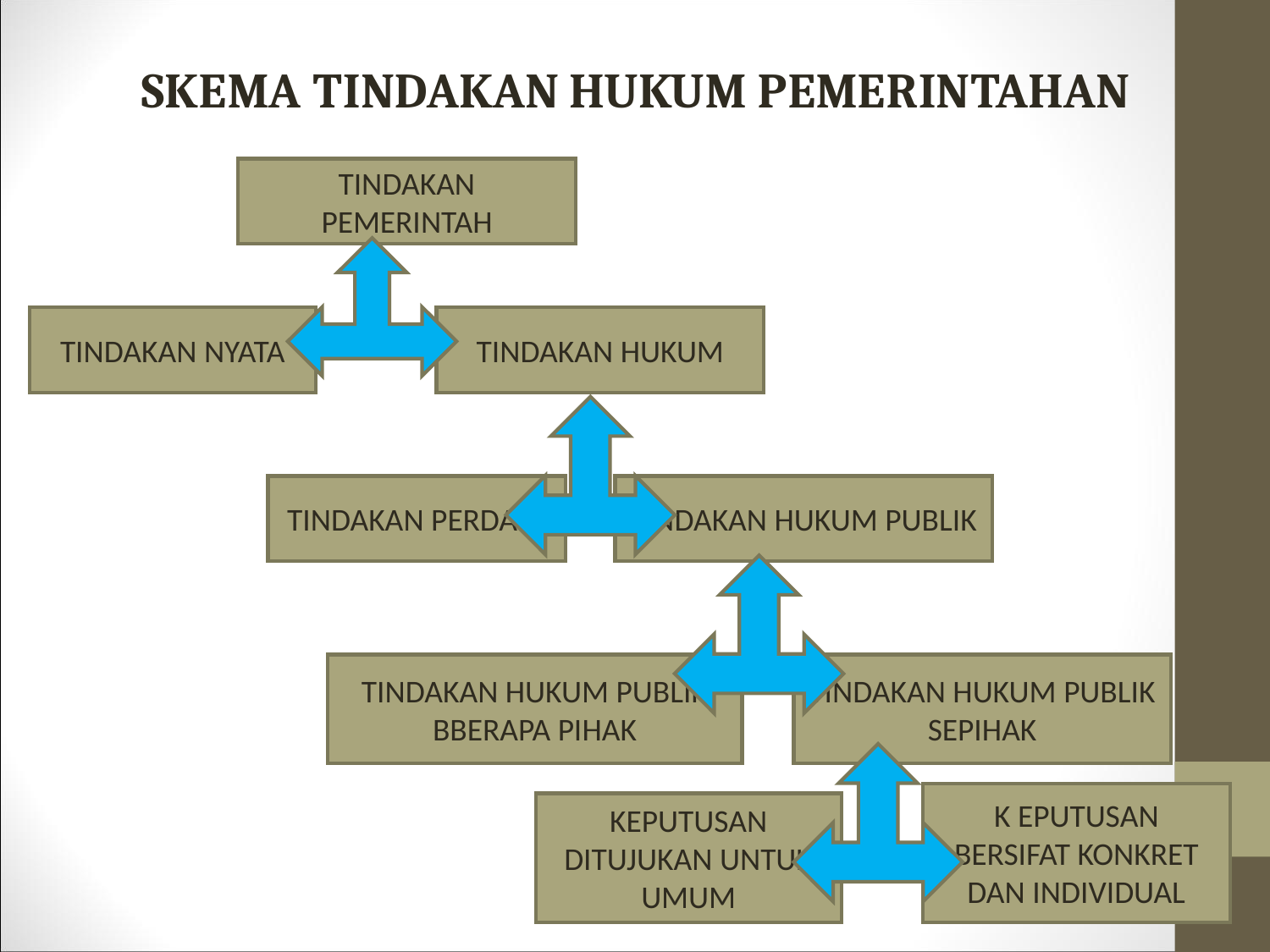

# SKEMA TINDAKAN HUKUM PEMERINTAHAN
TINDAKAN PEMERINTAH

TINDAKAN NYATA
TINDAKAN HUKUM

TINDAKAN PERDATA
TINDAKAN HUKUM PUBLIK

TINDAKAN HUKUM PUBLIK BBERAPA PIHAK
TINDAKAN HUKUM PUBLIK SEPIHAK

K EPUTUSAN BERSIFAT KONKRET DAN INDIVIDUAL
KEPUTUSAN DITUJUKAN UNTUK UMUM